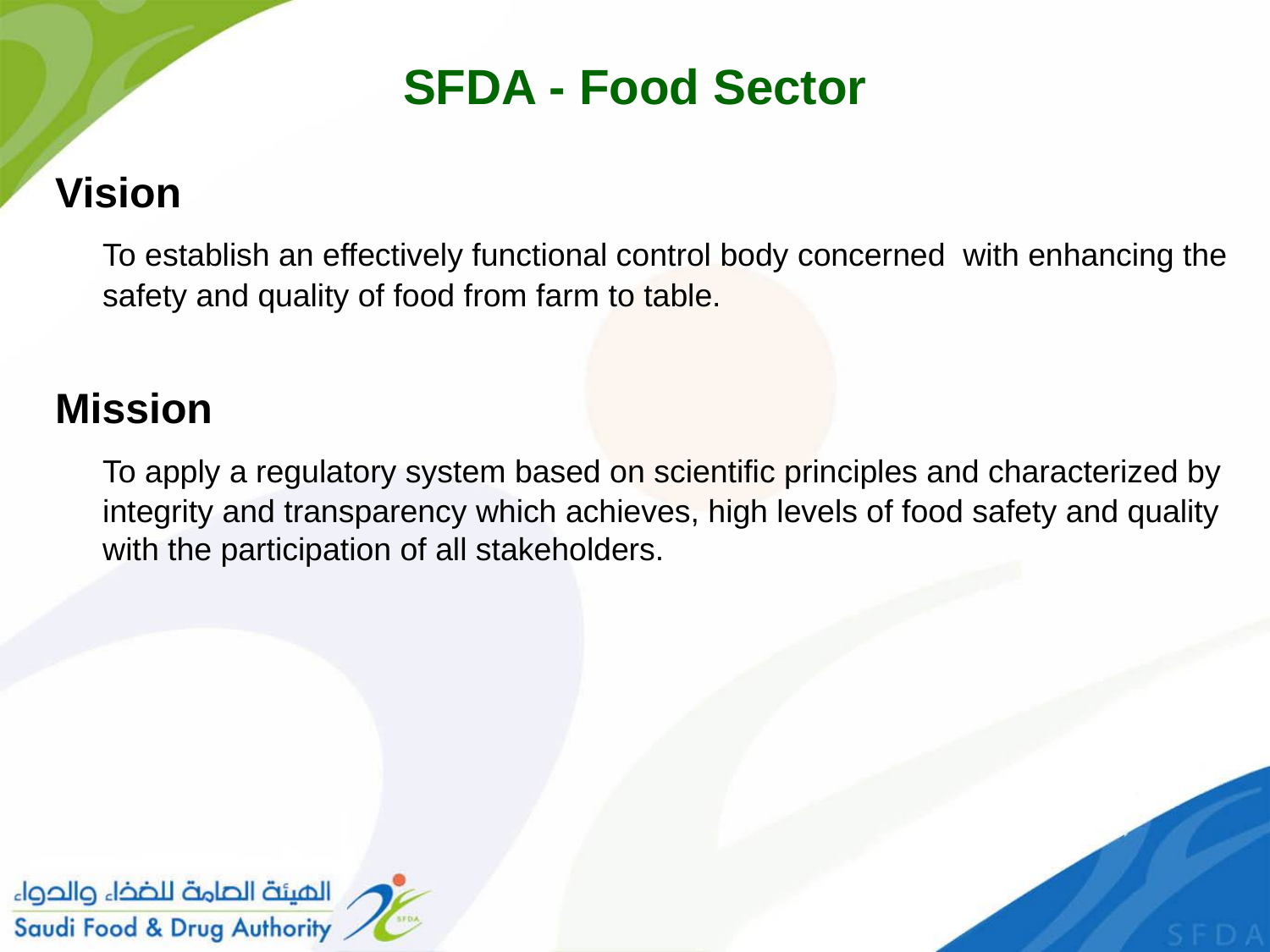

# SFDA - Food Sector
Vision
	To establish an effectively functional control body concerned  with enhancing the safety and quality of food from farm to table.

Mission
	To apply a regulatory system based on scientific principles and characterized by integrity and transparency which achieves, high levels of food safety and quality with the participation of all stakeholders.